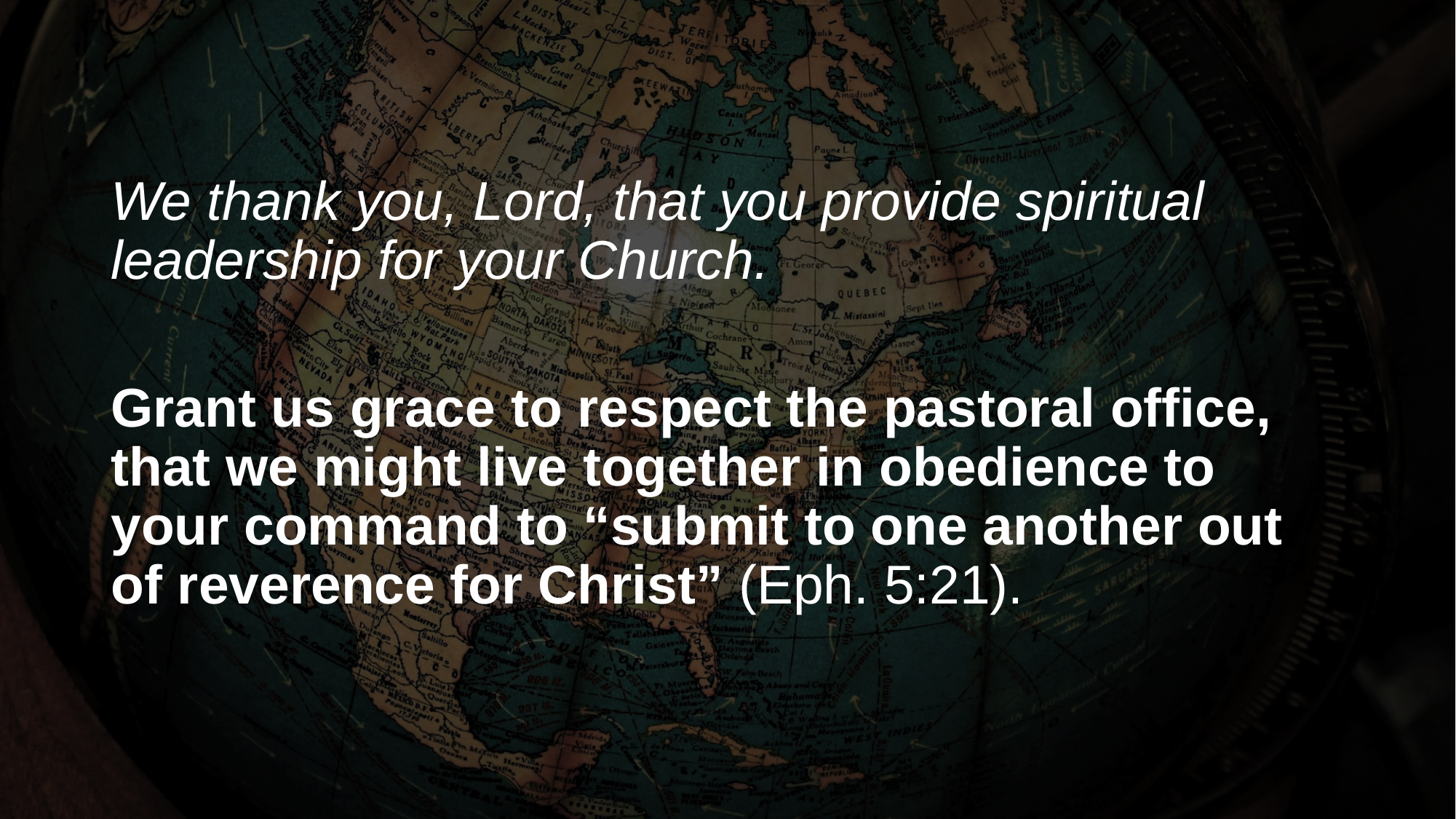

We thank you, Lord, that you provide spiritual leadership for your Church.

Grant us grace to respect the pastoral office, that we might live together in obedience to your command to “submit to one another out of reverence for Christ” (Eph. 5:21).